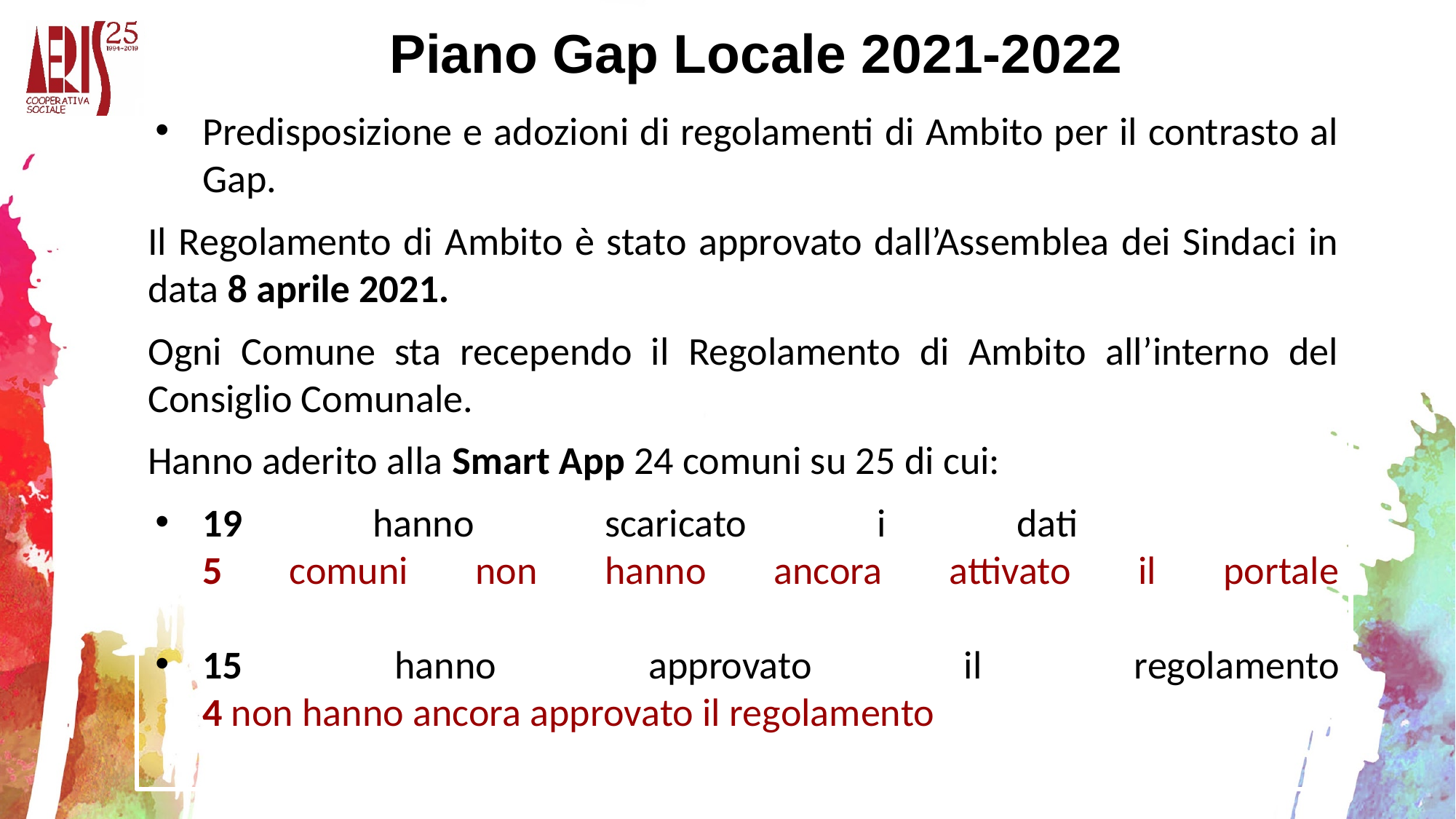

# Piano Gap Locale 2021-2022
Predisposizione e adozioni di regolamenti di Ambito per il contrasto al Gap.
Il Regolamento di Ambito è stato approvato dall’Assemblea dei Sindaci in data 8 aprile 2021.
Ogni Comune sta recependo il Regolamento di Ambito all’interno del Consiglio Comunale.
Hanno aderito alla Smart App 24 comuni su 25 di cui:
19 hanno scaricato i dati
5 comuni non hanno ancora attivato il portale
15 hanno approvato il regolamento
4 non hanno ancora approvato il regolamento